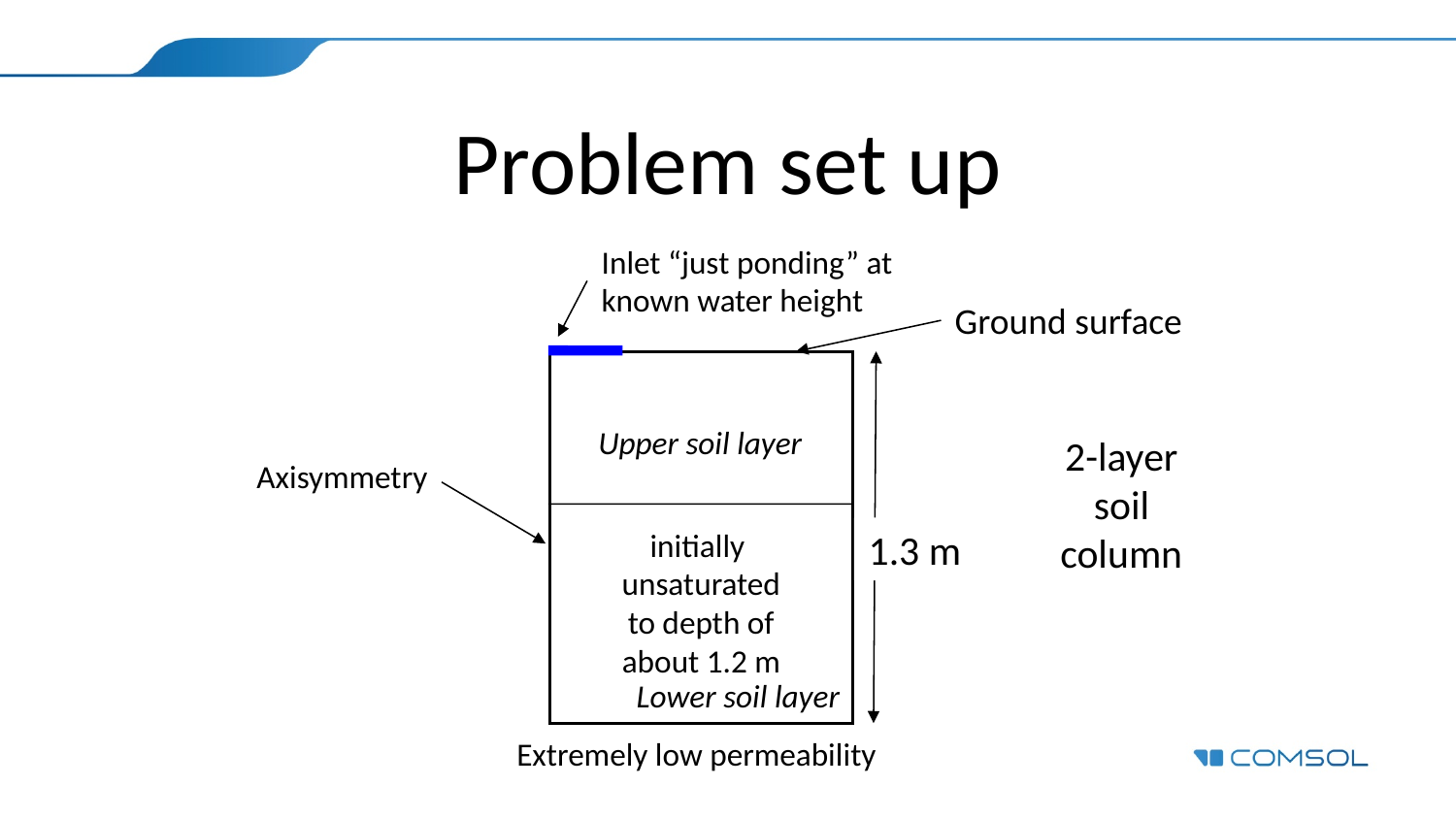

# Problem set up
Inlet “just ponding” at
known water height

Ground surface

Upper soil layer
2-layer
soil
column
Axisymmetry

initially
unsaturated
to depth of
about 1.2 m
1.3 m
Lower soil layer
Extremely low permeability